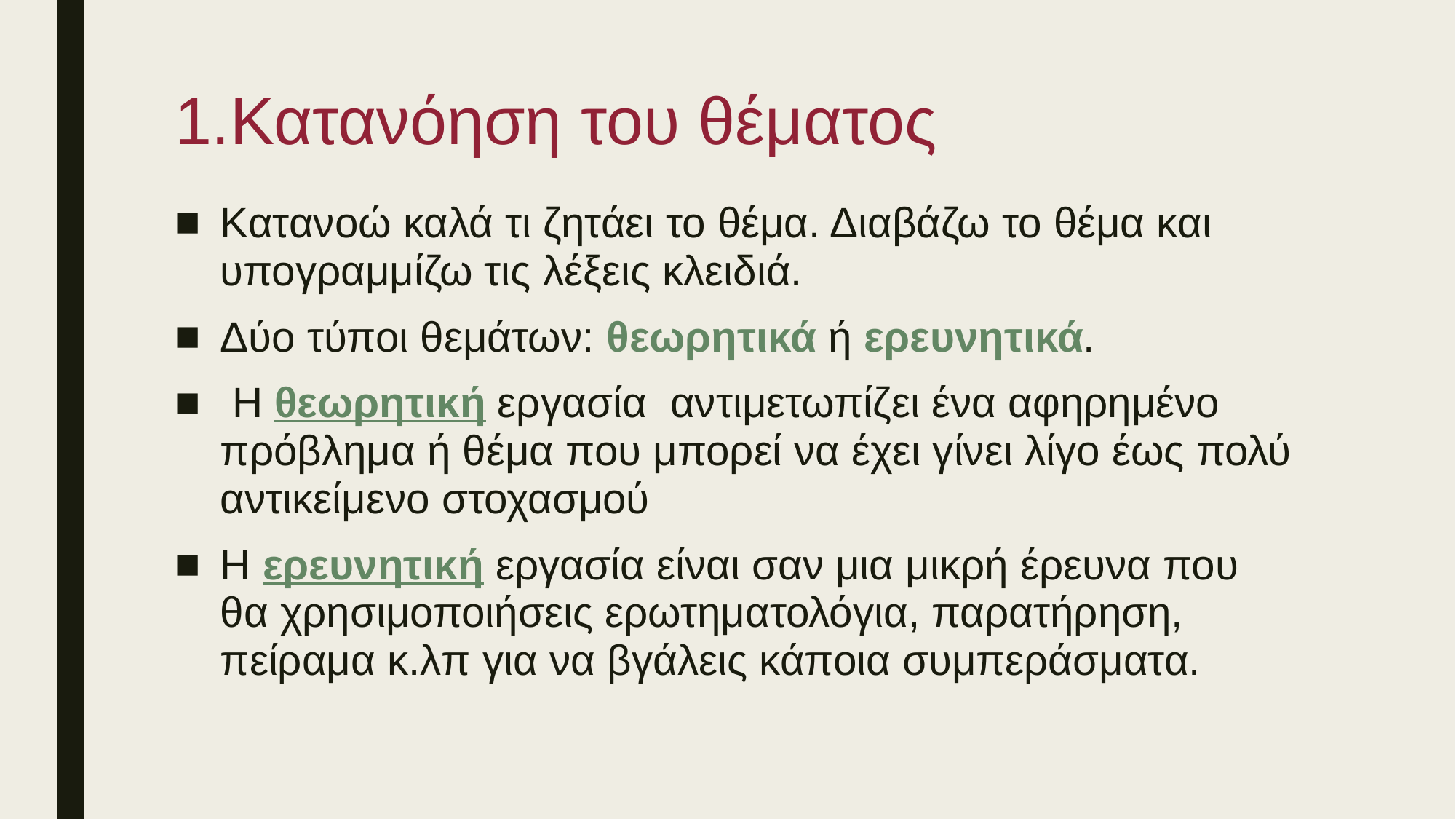

# 1.Κατανόηση του θέματος
Κατανοώ καλά τι ζητάει το θέμα. Διαβάζω το θέμα και υπογραμμίζω τις λέξεις κλειδιά.
Δύο τύποι θεμάτων: θεωρητικά ή ερευνητικά.
 Η θεωρητική εργασία  αντιμετωπίζει ένα αφηρημένο πρόβλημα ή θέμα που μπορεί να έχει γίνει λίγο έως πολύ αντικείμενο στοχασμού
Η ερευνητική εργασία είναι σαν μια μικρή έρευνα που θα χρησιμοποιήσεις ερωτηματολόγια, παρατήρηση, πείραμα κ.λπ για να βγάλεις κάποια συμπεράσματα.